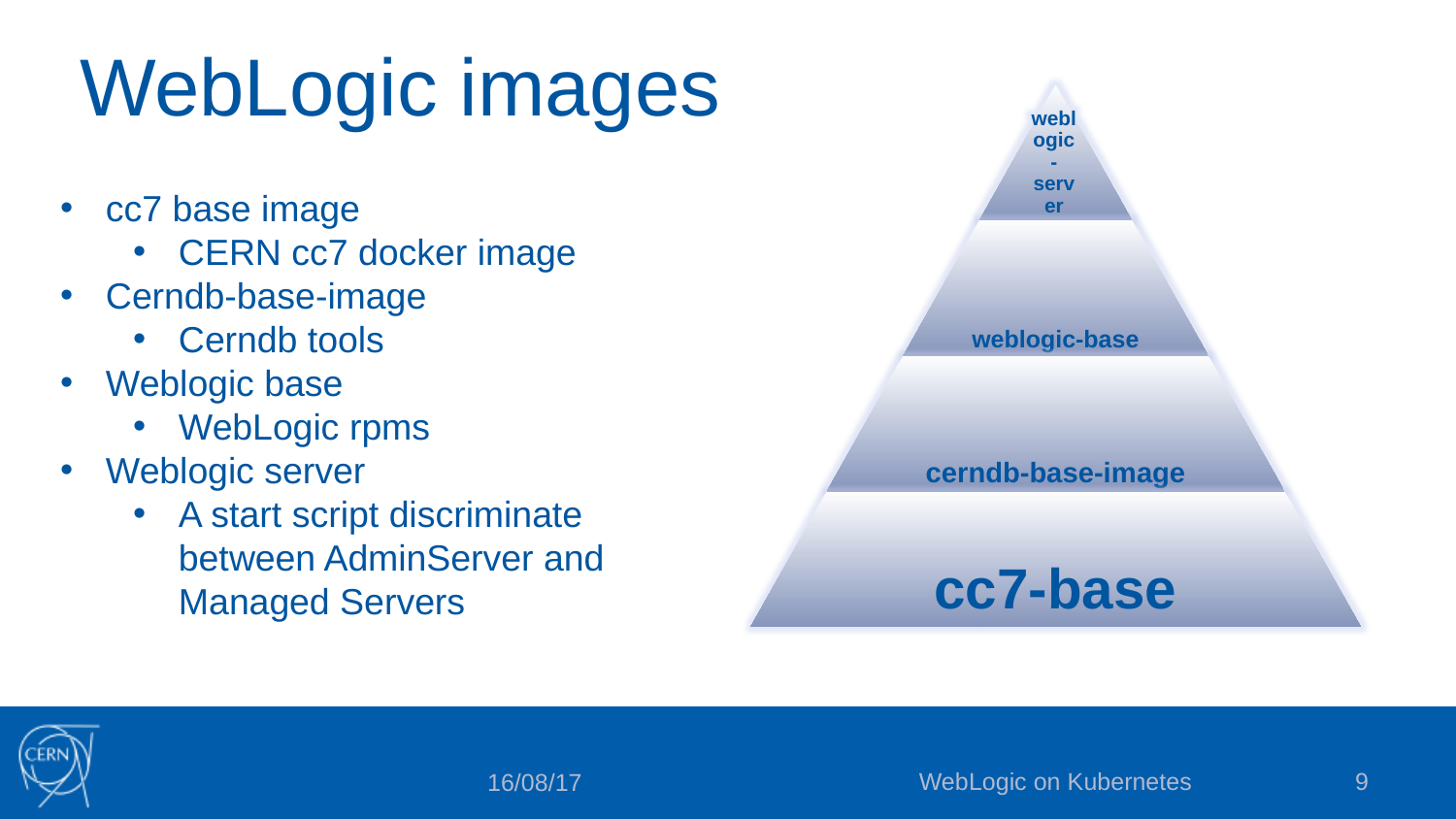

# WebLogic images
weblogic-server
weblogic-base
cerndb-base-image
cc7-base
cc7 base image
CERN cc7 docker image
Cerndb-base-image
Cerndb tools
Weblogic base
WebLogic rpms
Weblogic server
A start script discriminate between AdminServer and Managed Servers

WebLogic on Kubernetes
9
16/08/17